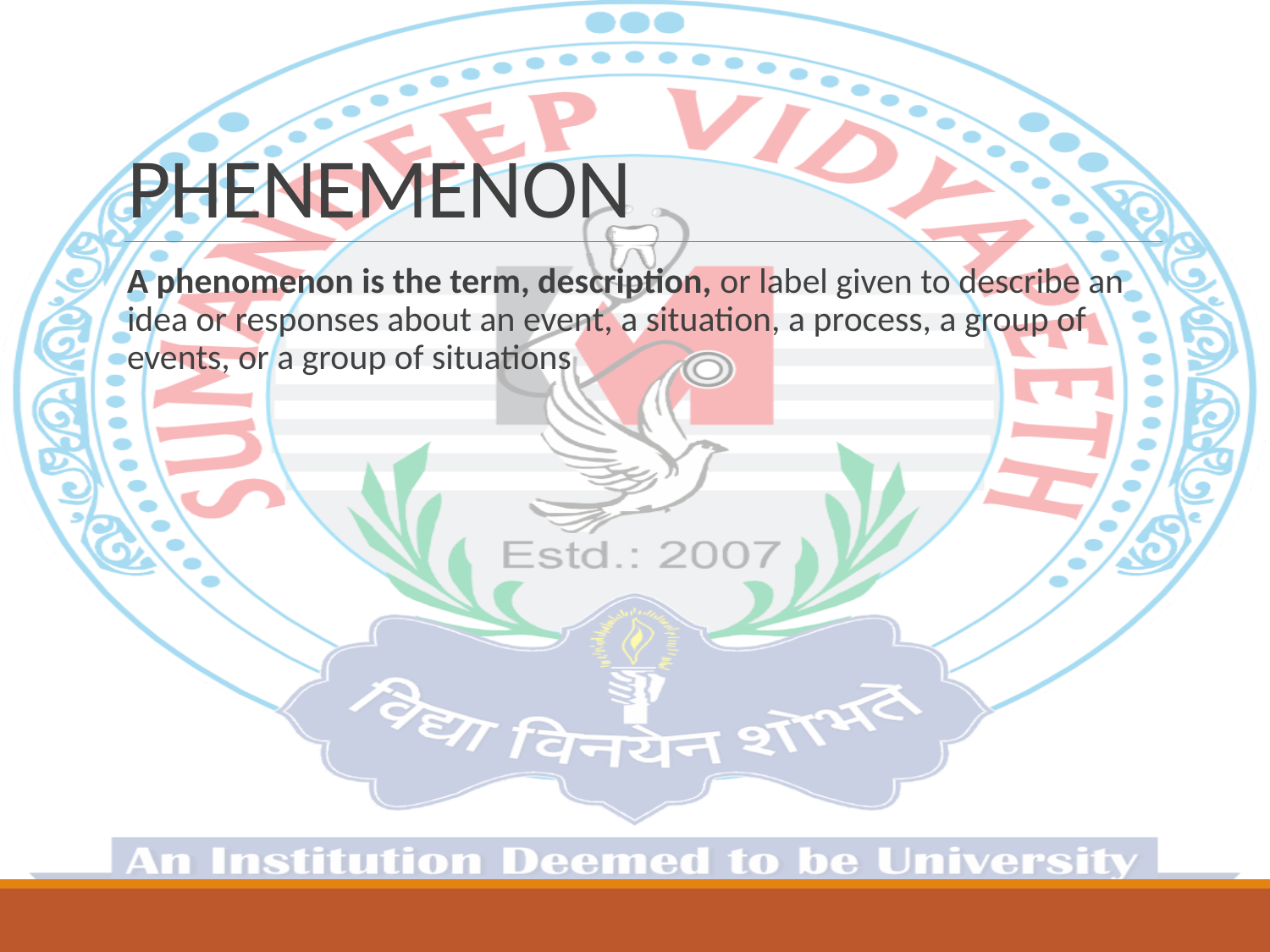

# PHENEMENON
A phenomenon is the term, description, or label given to describe an idea or responses about an event, a situation, a process, a group of events, or a group of situations